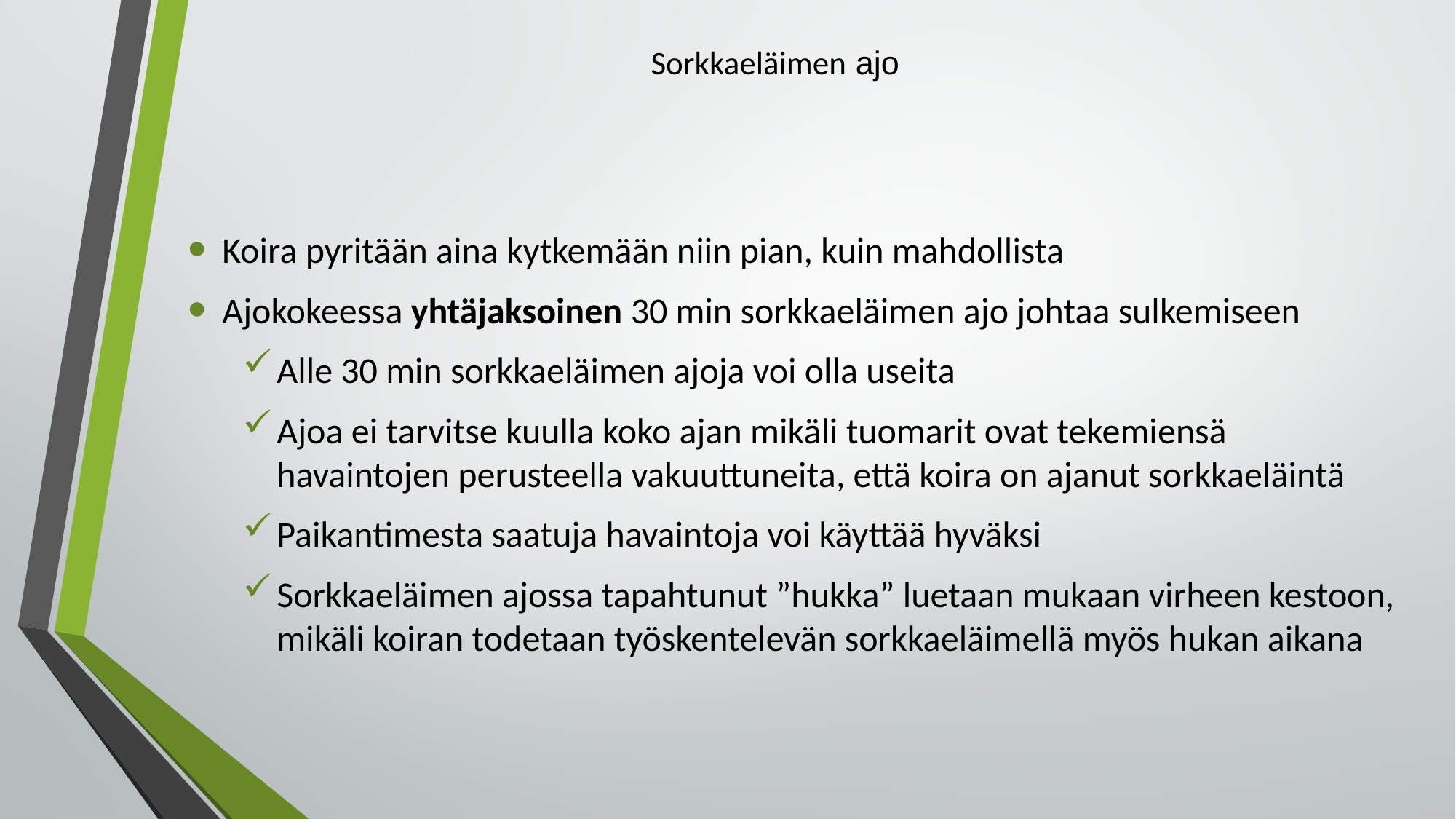

# Sorkkaeläimen ajo
Koira pyritään aina kytkemään niin pian, kuin mahdollista
Ajokokeessa yhtäjaksoinen 30 min sorkkaeläimen ajo johtaa sulkemiseen
Alle 30 min sorkkaeläimen ajoja voi olla useita
Ajoa ei tarvitse kuulla koko ajan mikäli tuomarit ovat tekemiensä havaintojen perusteella vakuuttuneita, että koira on ajanut sorkkaeläintä
Paikantimesta saatuja havaintoja voi käyttää hyväksi
Sorkkaeläimen ajossa tapahtunut ”hukka” luetaan mukaan virheen kestoon, mikäli koiran todetaan työskentelevän sorkkaeläimellä myös hukan aikana